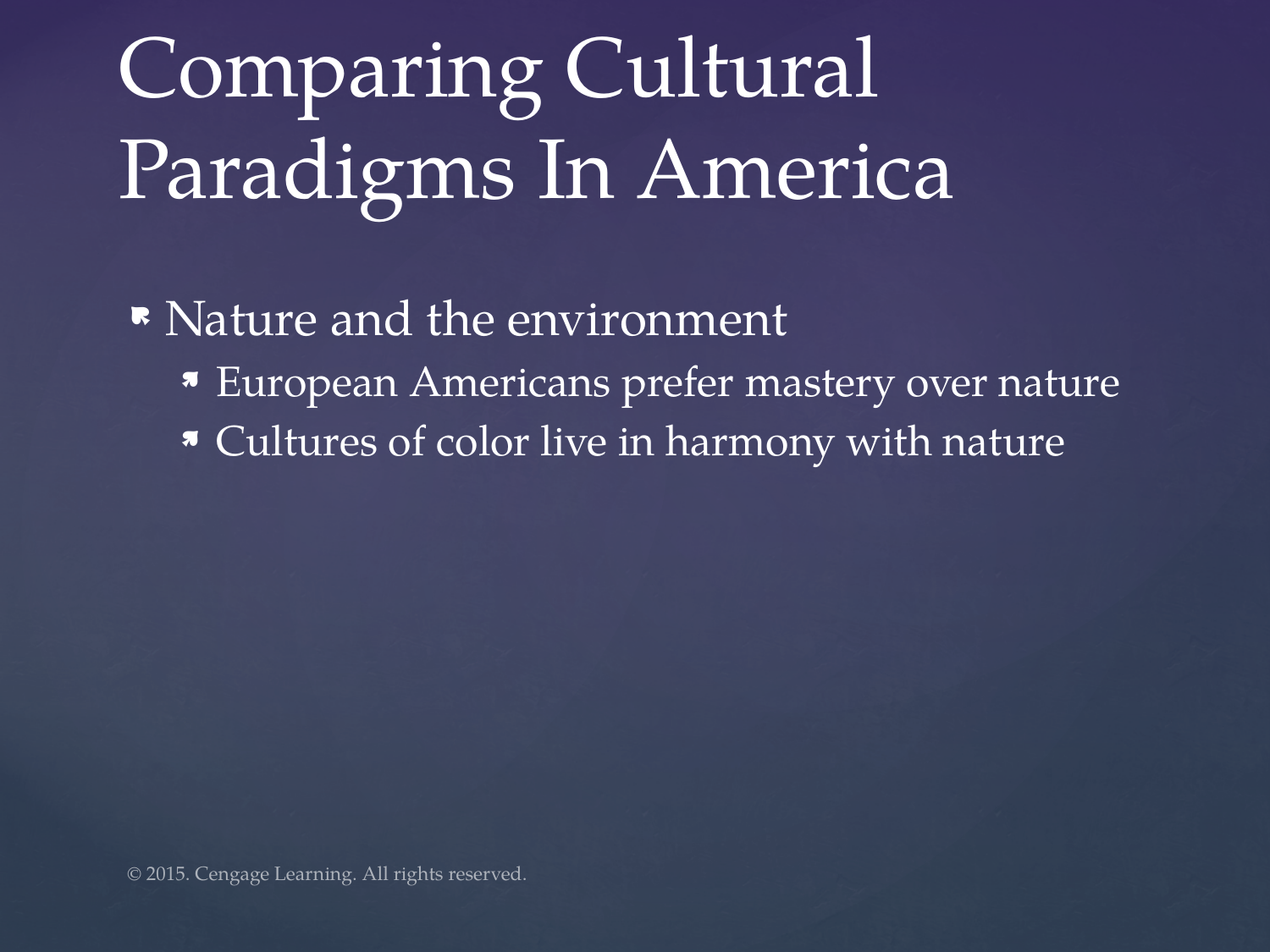

# Comparing Cultural Paradigms In America
Nature and the environment
European Americans prefer mastery over nature
Cultures of color live in harmony with nature
© 2015. Cengage Learning. All rights reserved.